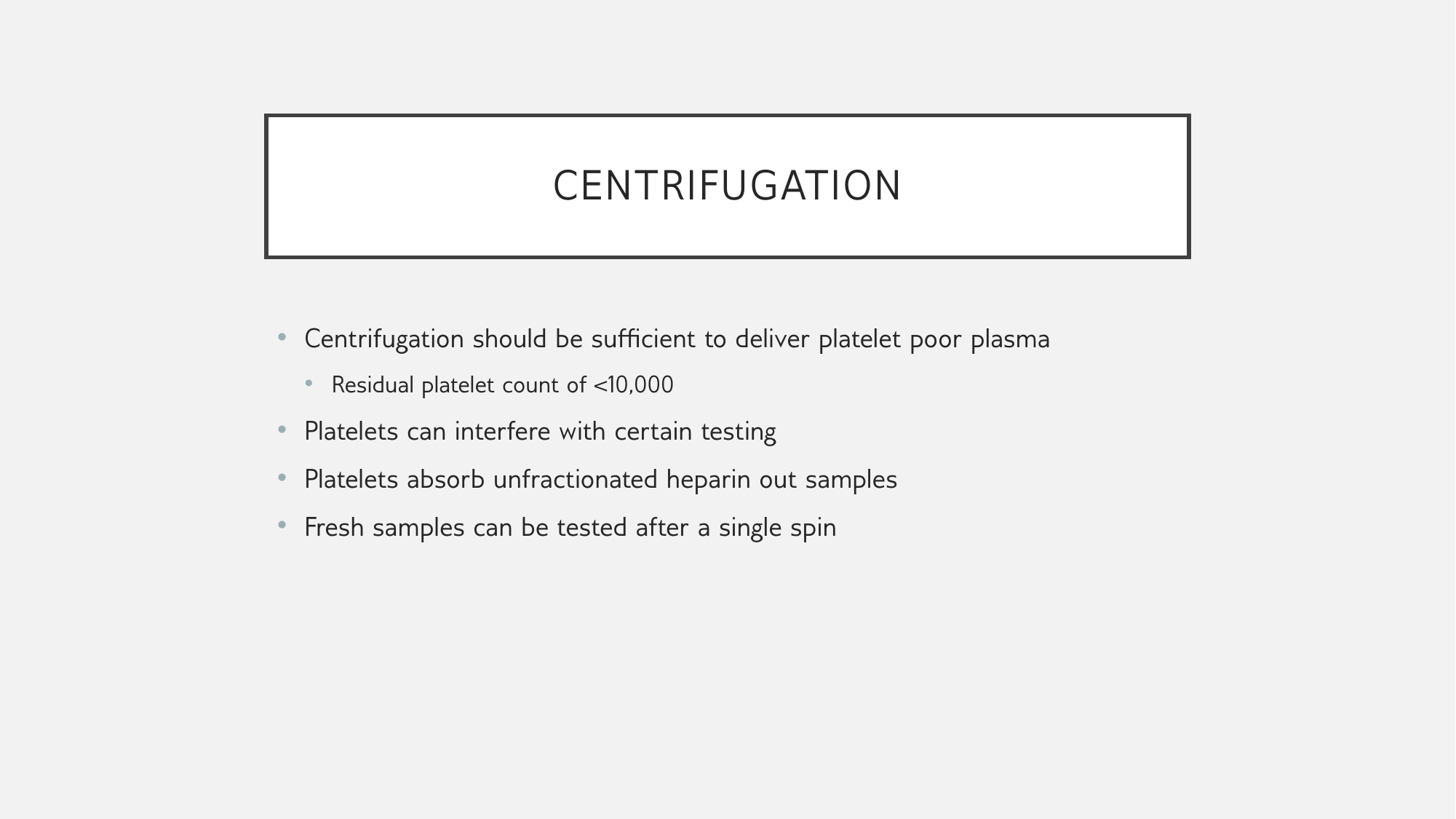

# Centrifugation
Centrifugation should be sufficient to deliver platelet poor plasma
Residual platelet count of <10,000
Platelets can interfere with certain testing
Platelets absorb unfractionated heparin out samples
Fresh samples can be tested after a single spin